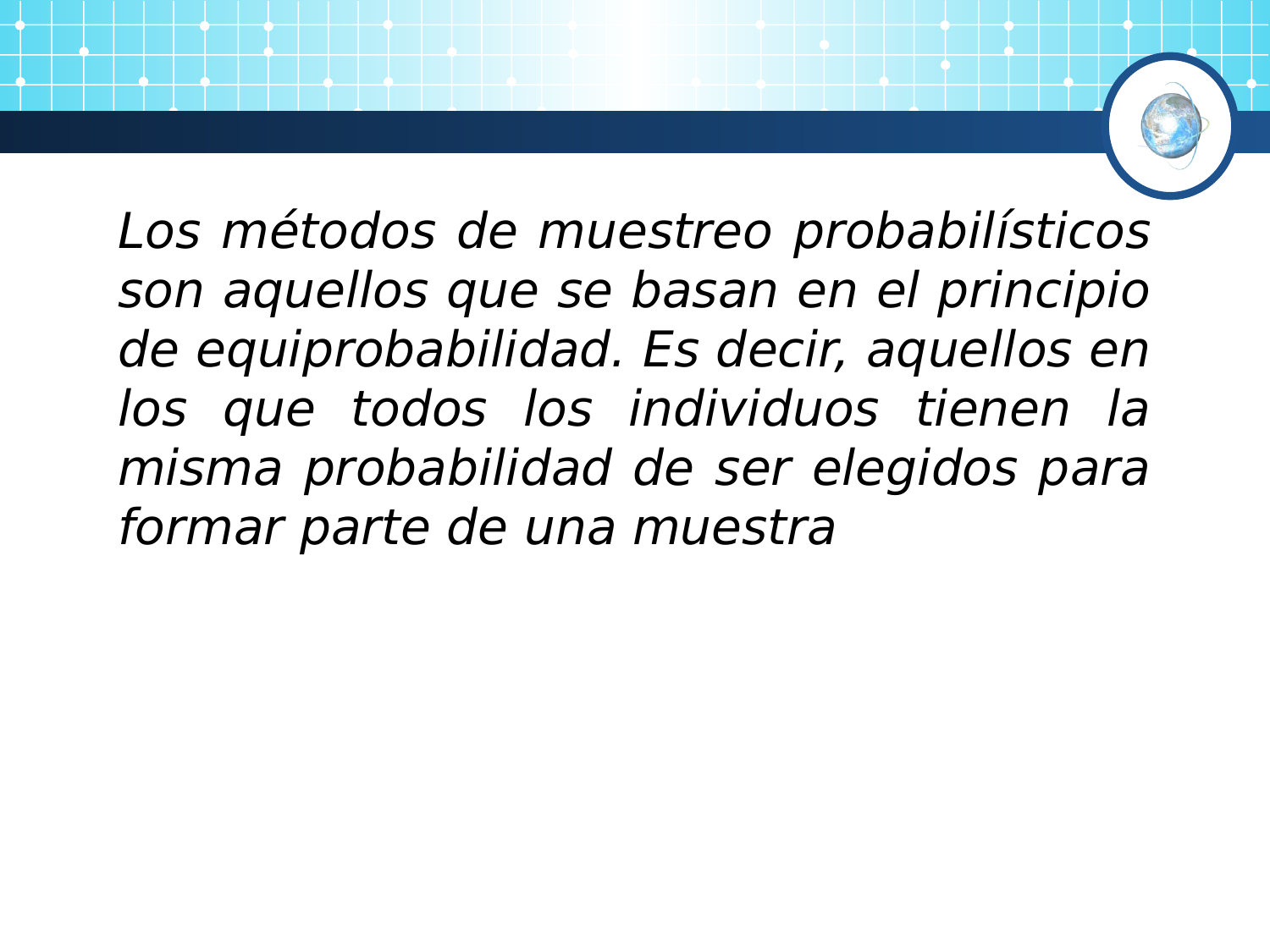

Los métodos de muestreo probabilísticos son aquellos que se basan en el principio de equiprobabilidad. Es decir, aquellos en los que todos los individuos tienen la misma probabilidad de ser elegidos para formar parte de una muestra